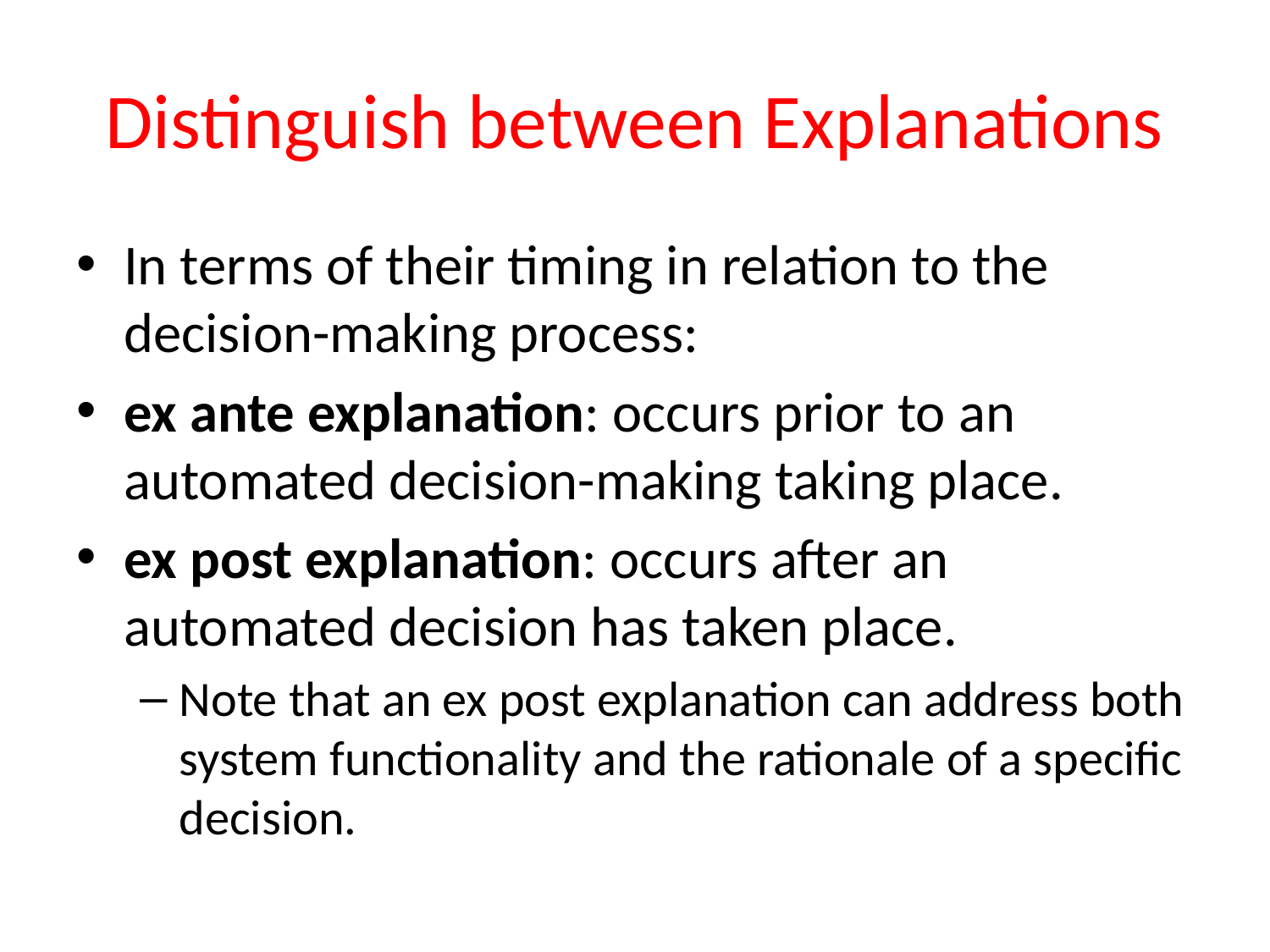

# Distinguish between Explanations
In terms of their timing in relation to the decision-making process:
ex ante explanation: occurs prior to an automated decision-making taking place.
ex post explanation: occurs after an automated decision has taken place.
Note that an ex post explanation can address both system functionality and the rationale of a specific decision.